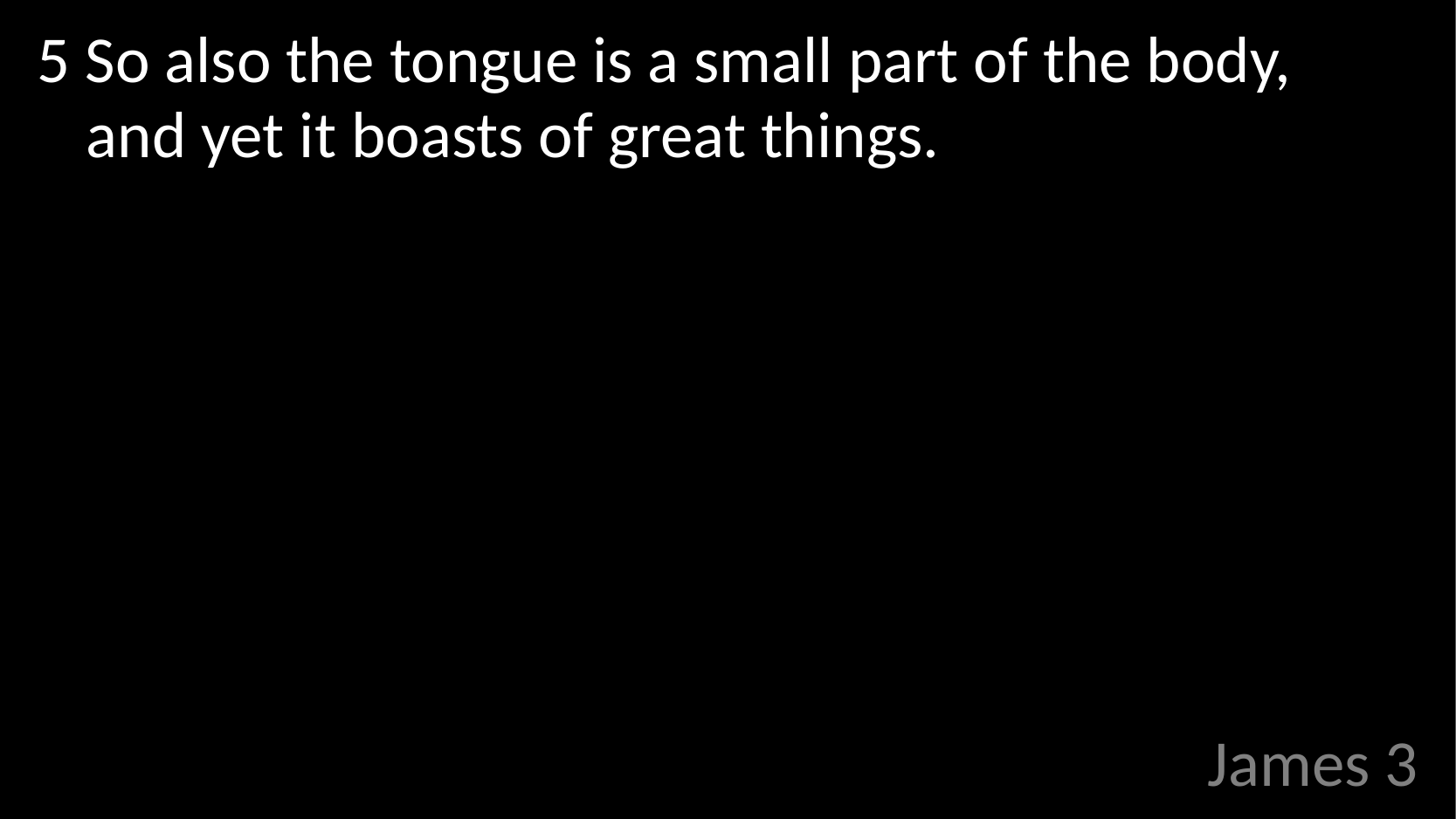

5 So also the tongue is a small part of the body, and yet it boasts of great things.
# James 3